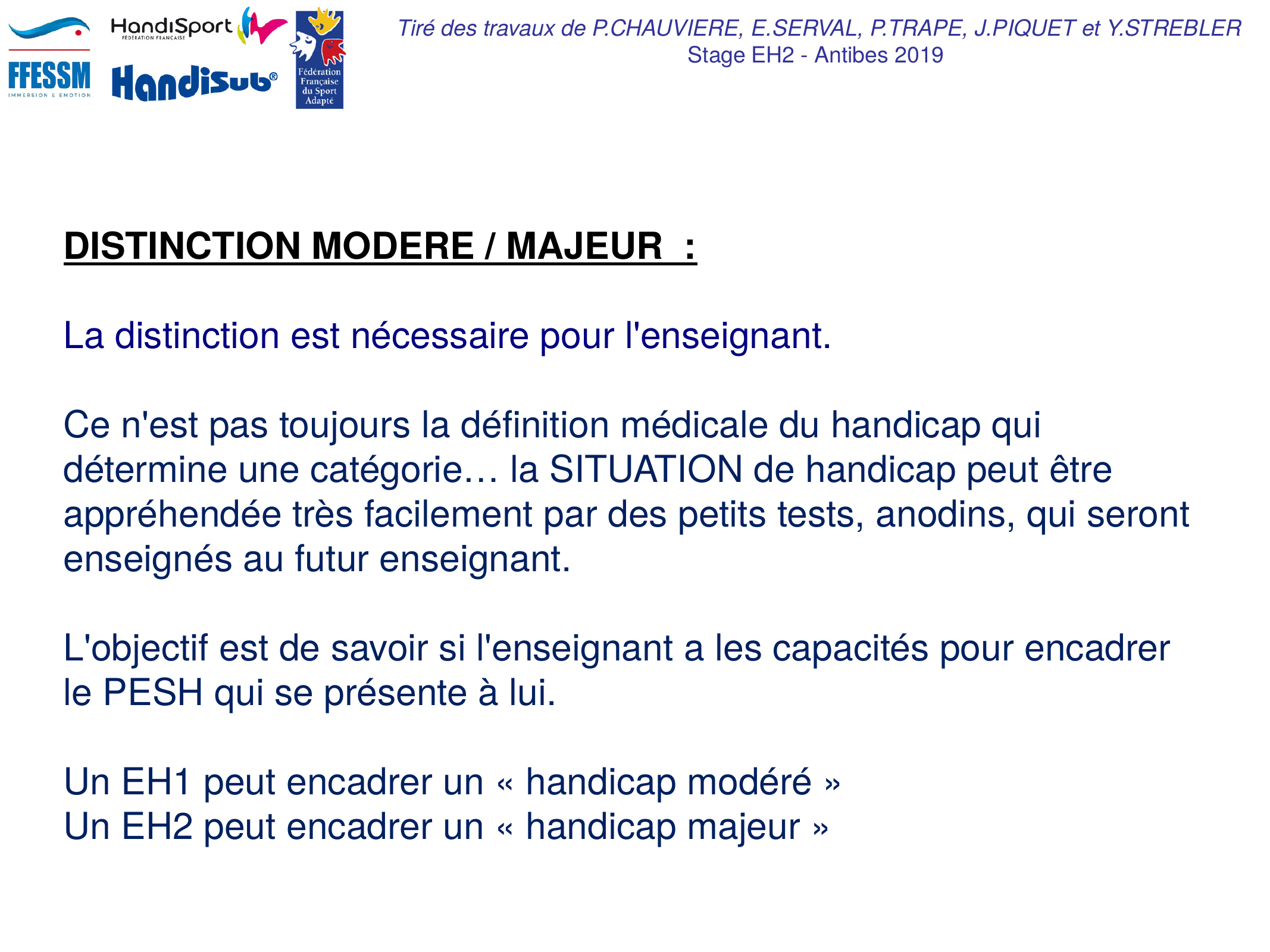

DISTINCTION MODERE / MAJEUR  :

La distinction est nécessaire pour l'enseignant.

Ce n'est pas toujours la définition médicale du handicap qui détermine une catégorie… la SITUATION de handicap peut être appréhendée très facilement par des petits tests, anodins, qui seront enseignés au futur enseignant.

L'objectif est de savoir si l'enseignant a les capacités pour encadrer le PESH qui se présente à lui.

Un EH1 peut encadrer un « handicap modéré »
Un EH2 peut encadrer un « handicap majeur »